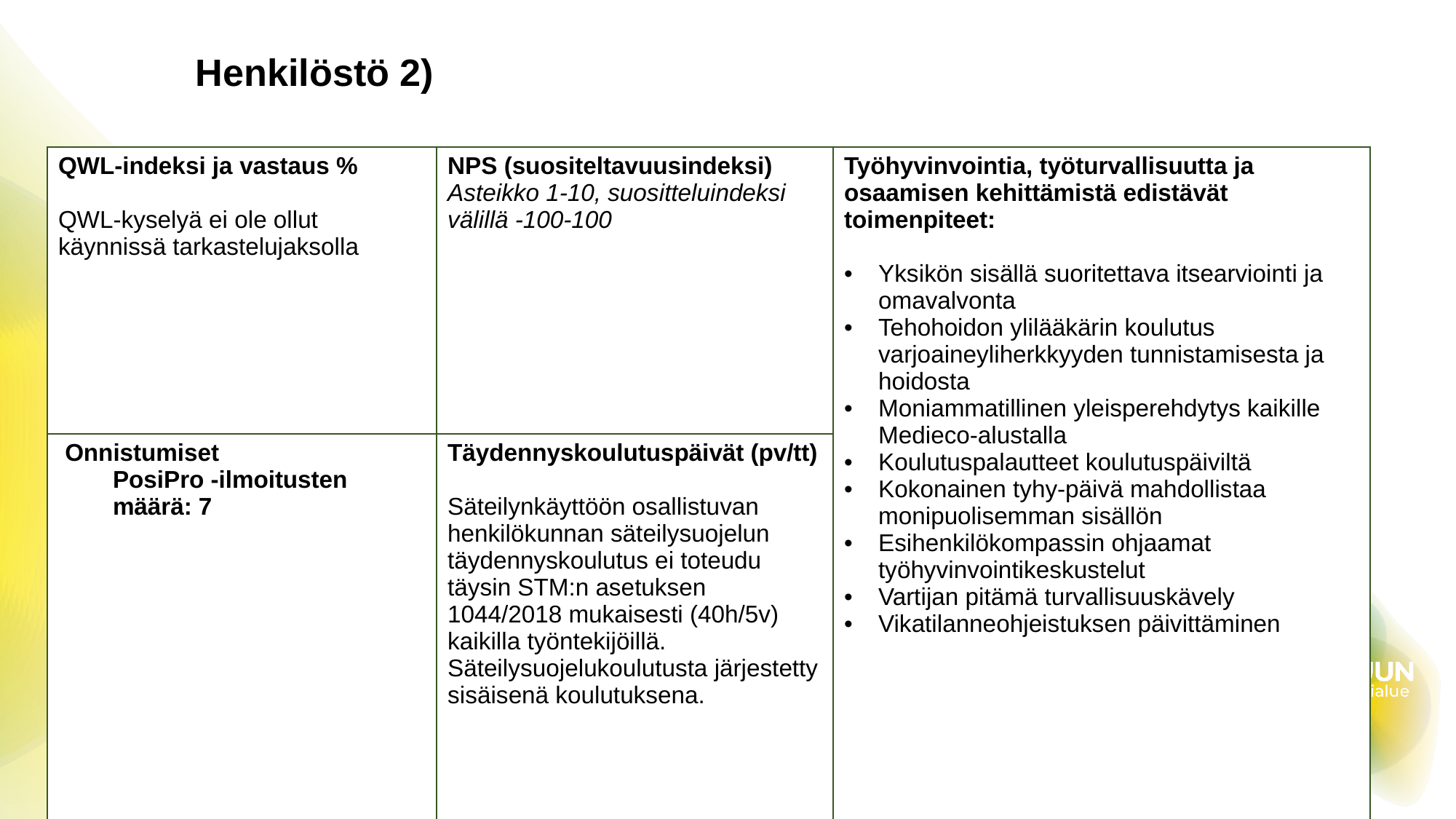

# Henkilöstö 2)
| QWL-indeksi ja vastaus % QWL-kyselyä ei ole ollut käynnissä tarkastelujaksolla | NPS (suositeltavuusindeksi) Asteikko 1-10, suositteluindeksi välillä -100-100 | Työhyvinvointia, työturvallisuutta ja osaamisen kehittämistä edistävät toimenpiteet: Yksikön sisällä suoritettava itsearviointi ja omavalvonta Tehohoidon ylilääkärin koulutus varjoaineyliherkkyyden tunnistamisesta ja hoidosta Moniammatillinen yleisperehdytys kaikille Medieco-alustalla Koulutuspalautteet koulutuspäiviltä Kokonainen tyhy-päivä mahdollistaa monipuolisemman sisällön Esihenkilökompassin ohjaamat työhyvinvointikeskustelut Vartijan pitämä turvallisuuskävely Vikatilanneohjeistuksen päivittäminen |
| --- | --- | --- |
| Onnistumiset PosiPro -ilmoitusten määrä: 7 | Täydennyskoulutuspäivät (pv/tt) Säteilynkäyttöön osallistuvan henkilökunnan säteilysuojelun täydennyskoulutus ei toteudu täysin STM:n asetuksen 1044/2018 mukaisesti (40h/5v) kaikilla työntekijöillä.  Säteilysuojelukoulutusta järjestetty sisäisenä koulutuksena. |  |